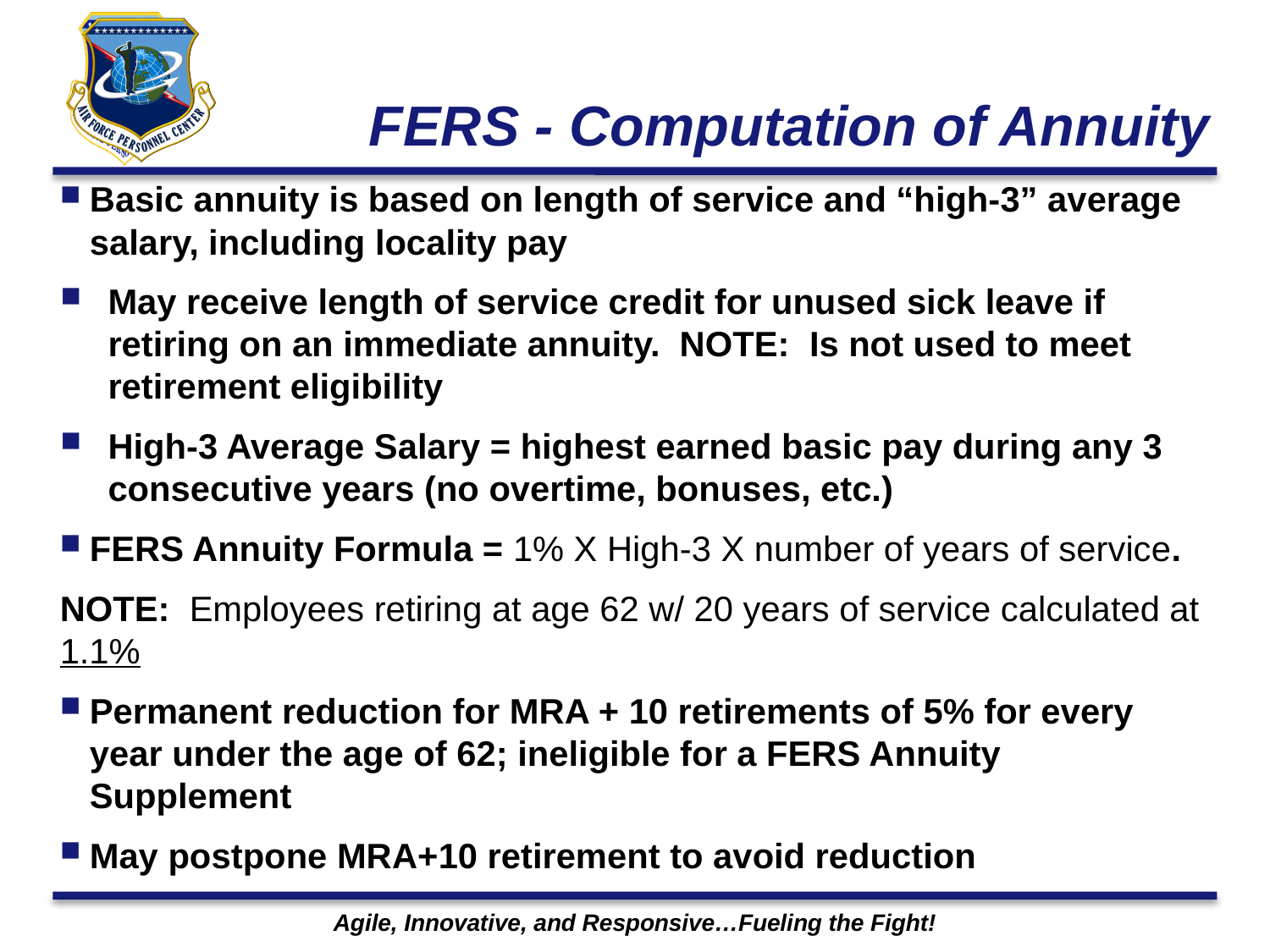

# FERS - Computation of Annuity
Basic annuity is based on length of service and “high-3” average salary, including locality pay
May receive length of service credit for unused sick leave if retiring on an immediate annuity.  NOTE:  Is not used to meet retirement eligibility
High-3 Average Salary = highest earned basic pay during any 3 consecutive years (no overtime, bonuses, etc.)
FERS Annuity Formula = 1% X High-3 X number of years of service.
NOTE:  Employees retiring at age 62 w/ 20 years of service calculated at 1.1%
Permanent reduction for MRA + 10 retirements of 5% for every year under the age of 62; ineligible for a FERS Annuity Supplement
May postpone MRA+10 retirement to avoid reduction